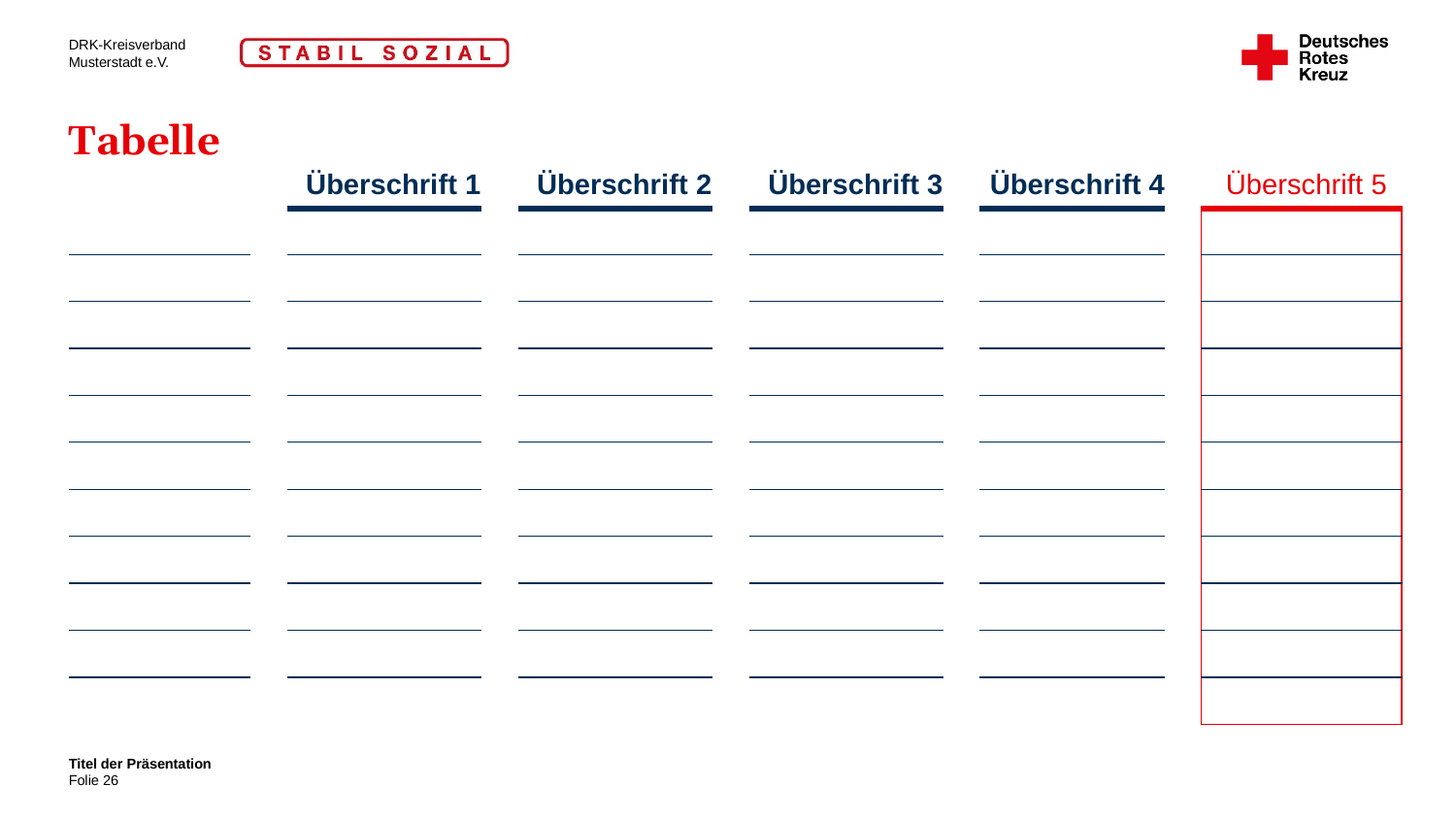

# Tabelle
|  |  | Überschrift 1 |  | Überschrift 2 |  | Überschrift 3 |  | Überschrift 4 |  | Überschrift 5 |
| --- | --- | --- | --- | --- | --- | --- | --- | --- | --- | --- |
|  |  |  |  |  |  |  |  |  |  |  |
|  |  |  |  |  |  |  |  |  |  |  |
|  |  |  |  |  |  |  |  |  |  |  |
|  |  |  |  |  |  |  |  |  |  |  |
|  |  |  |  |  |  |  |  |  |  |  |
|  |  |  |  |  |  |  |  |  |  |  |
|  |  |  |  |  |  |  |  |  |  |  |
|  |  |  |  |  |  |  |  |  |  |  |
|  |  |  |  |  |  |  |  |  |  |  |
|  |  |  |  |  |  |  |  |  |  |  |
|  |  |  |  |  |  |  |  |  |  |  |
|  |  |  |  |  |  |  |  |  |  |  |
Titel der Präsentation
26